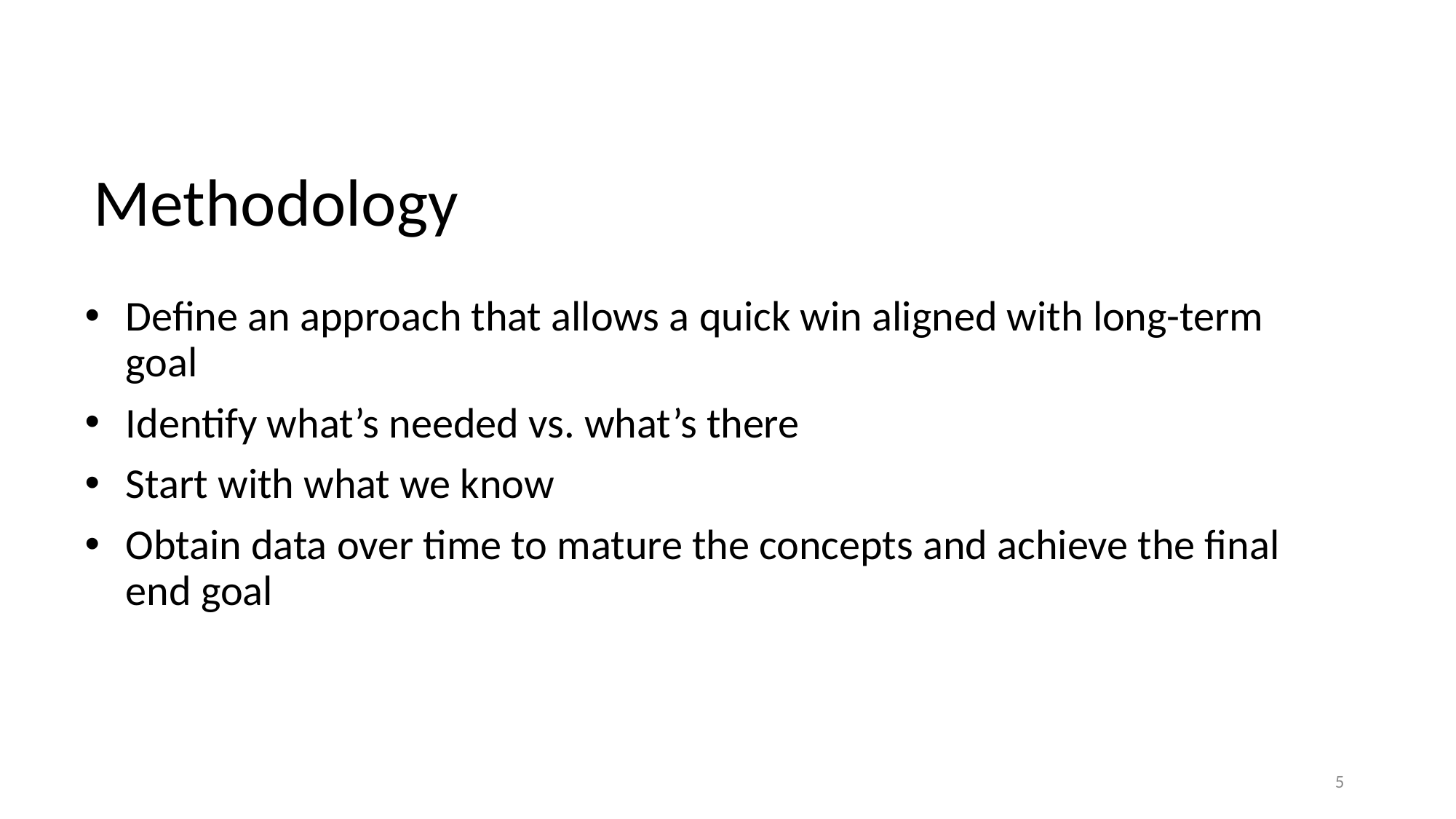

Methodology
Define an approach that allows a quick win aligned with long-term goal
Identify what’s needed vs. what’s there
Start with what we know
Obtain data over time to mature the concepts and achieve the final end goal

5